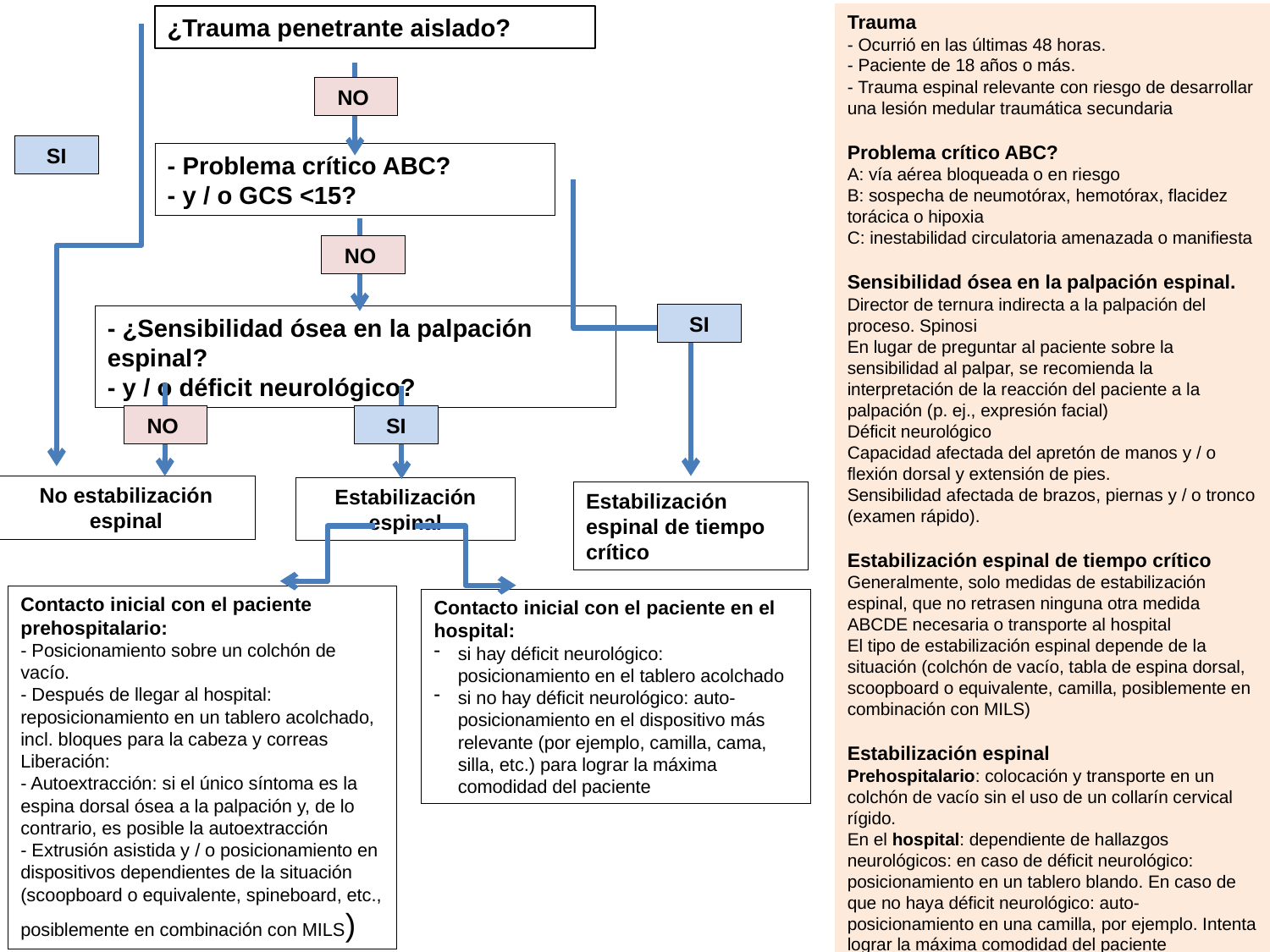

Trauma
- Ocurrió en las últimas 48 horas.
- Paciente de 18 años o más.
- Trauma espinal relevante con riesgo de desarrollar una lesión medular traumática secundaria

Problema crítico ABC?
A: vía aérea bloqueada o en riesgo
B: sospecha de neumotórax, hemotórax, flacidez torácica o hipoxia
C: inestabilidad circulatoria amenazada o manifiesta

Sensibilidad ósea en la palpación espinal.
Director de ternura indirecta a la palpación del proceso. Spinosi
En lugar de preguntar al paciente sobre la sensibilidad al palpar, se recomienda la interpretación de la reacción del paciente a la palpación (p. ej., expresión facial)
Déficit neurológico
Capacidad afectada del apretón de manos y / o flexión dorsal y extensión de pies.
Sensibilidad afectada de brazos, piernas y / o tronco (examen rápido).

Estabilización espinal de tiempo crítico
Generalmente, solo medidas de estabilización espinal, que no retrasen ninguna otra medida ABCDE necesaria o transporte al hospital
El tipo de estabilización espinal depende de la situación (colchón de vacío, tabla de espina dorsal, scoopboard o equivalente, camilla, posiblemente en combinación con MILS)

Estabilización espinal
Prehospitalario: colocación y transporte en un colchón de vacío sin el uso de un collarín cervical rígido.
En el hospital: dependiente de hallazgos neurológicos: en caso de déficit neurológico: posicionamiento en un tablero blando. En caso de que no haya déficit neurológico: auto-posicionamiento en una camilla, por ejemplo. Intenta lograr la máxima comodidad del paciente
¿Trauma penetrante aislado?
NO
SI
- Problema crítico ABC?
- y / o GCS <15?
NO
SI
- ¿Sensibilidad ósea en la palpación espinal?
- y / o déficit neurológico?
SI
NO
No estabilización espinal
Estabilización espinal
Estabilización espinal de tiempo crítico
Contacto inicial con el paciente prehospitalario:
- Posicionamiento sobre un colchón de vacío.
- Después de llegar al hospital: reposicionamiento en un tablero acolchado, incl. bloques para la cabeza y correas
Liberación:
- Autoextracción: si el único síntoma es la espina dorsal ósea a la palpación y, de lo contrario, es posible la autoextracción
- Extrusión asistida y / o posicionamiento en dispositivos dependientes de la situación (scoopboard o equivalente, spineboard, etc., posiblemente en combinación con MILS)
Contacto inicial con el paciente en el hospital:
si hay déficit neurológico: posicionamiento en el tablero acolchado
si no hay déficit neurológico: auto-posicionamiento en el dispositivo más relevante (por ejemplo, camilla, cama, silla, etc.) para lograr la máxima comodidad del paciente